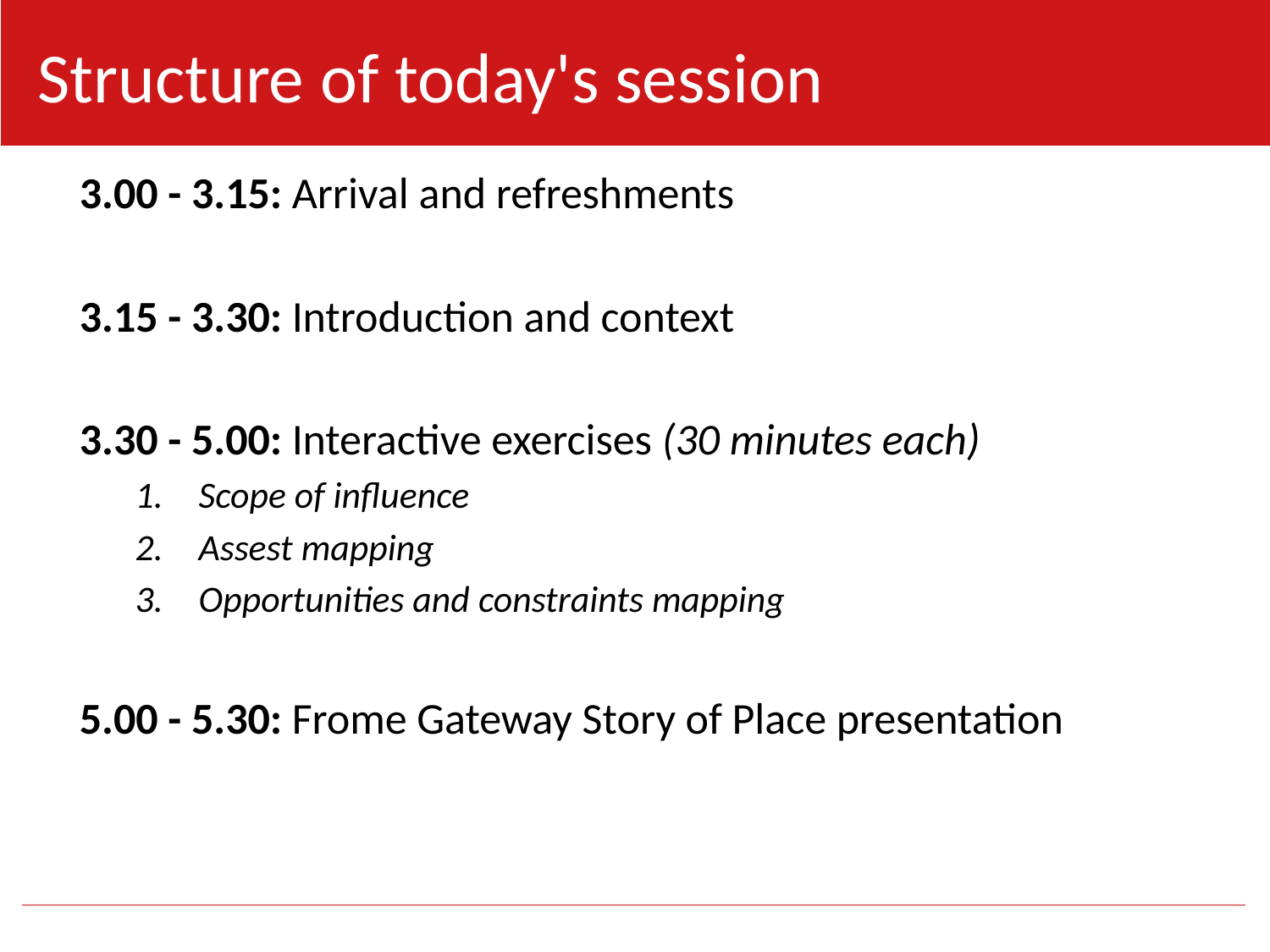

Structure of today's session
3.00 - 3.15: Arrival and refreshments

3.15 - 3.30: Introduction and context

3.30 - 5.00: Interactive exercises (30 minutes each)
Scope of influence
Assest mapping
Opportunities and constraints mapping

5.00 - 5.30: Frome Gateway Story of Place presentation